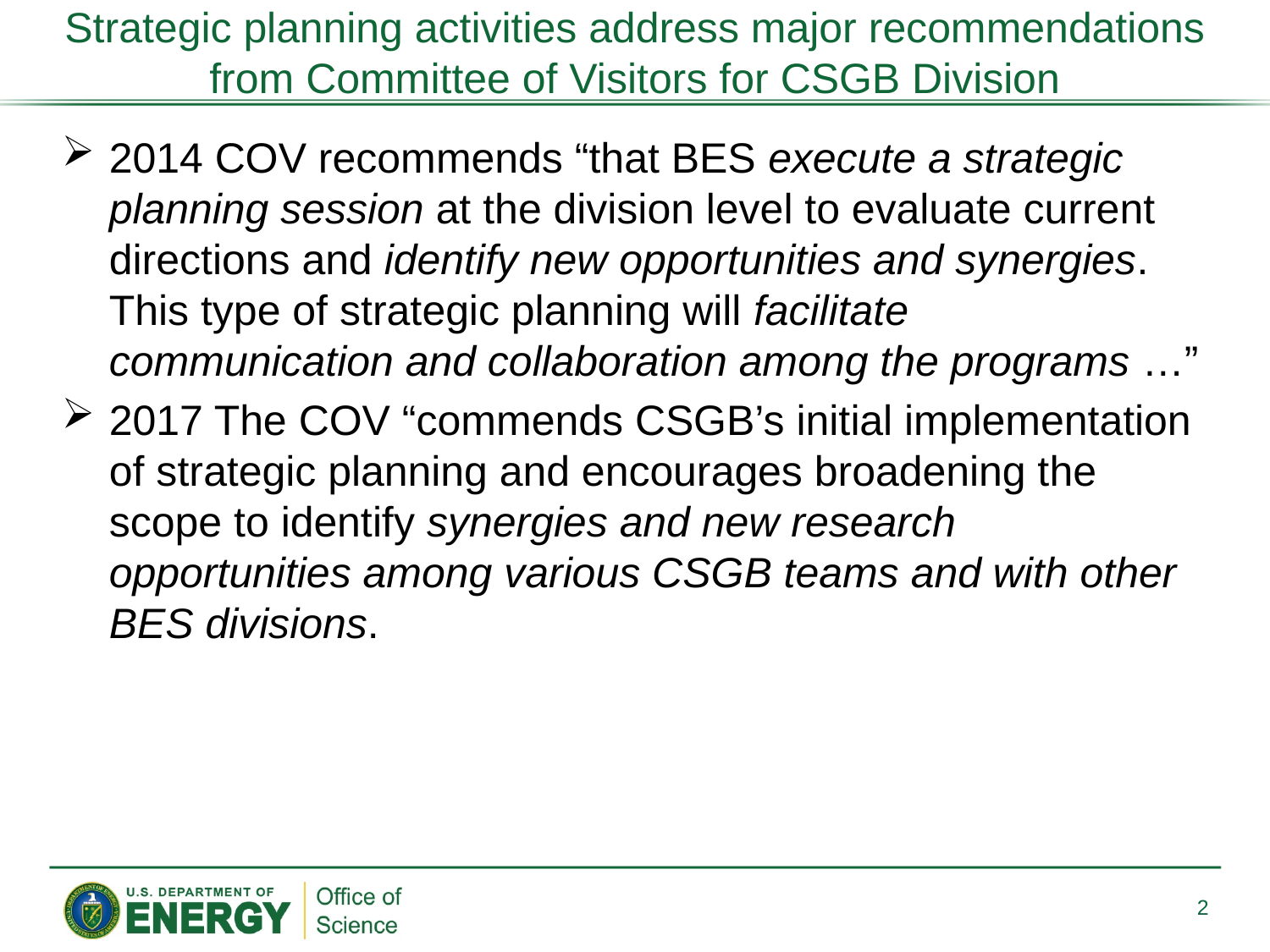

# Strategic planning activities address major recommendations from Committee of Visitors for CSGB Division
2014 COV recommends “that BES execute a strategic planning session at the division level to evaluate current directions and identify new opportunities and synergies. This type of strategic planning will facilitate communication and collaboration among the programs …”
2017 The COV “commends CSGB’s initial implementation of strategic planning and encourages broadening the scope to identify synergies and new research opportunities among various CSGB teams and with other BES divisions.
2